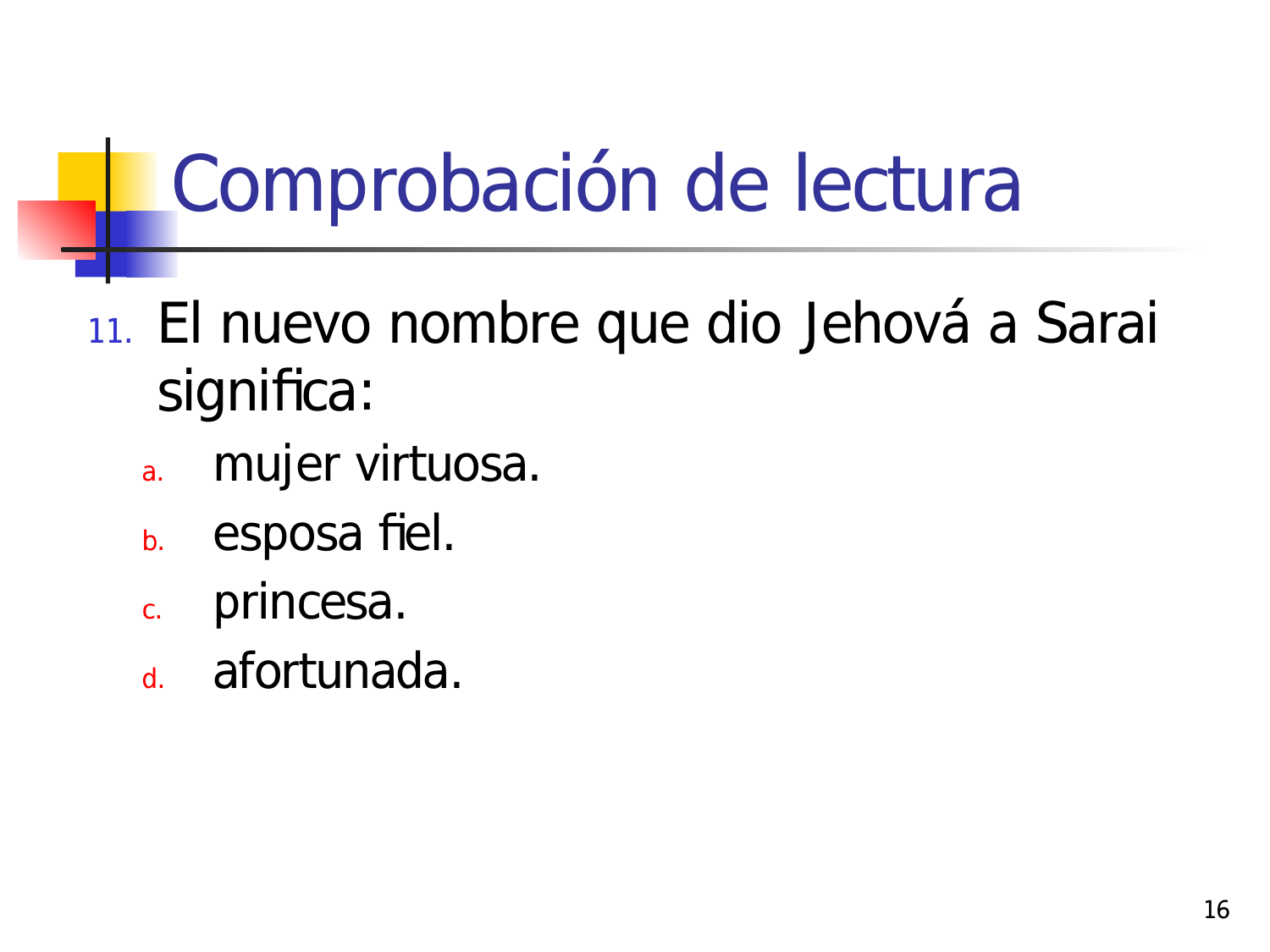

# Comprobación de lectura
El nuevo nombre que dio Jehová a Sarai significa:
mujer virtuosa.
esposa fiel.
princesa.
afortunada.
16